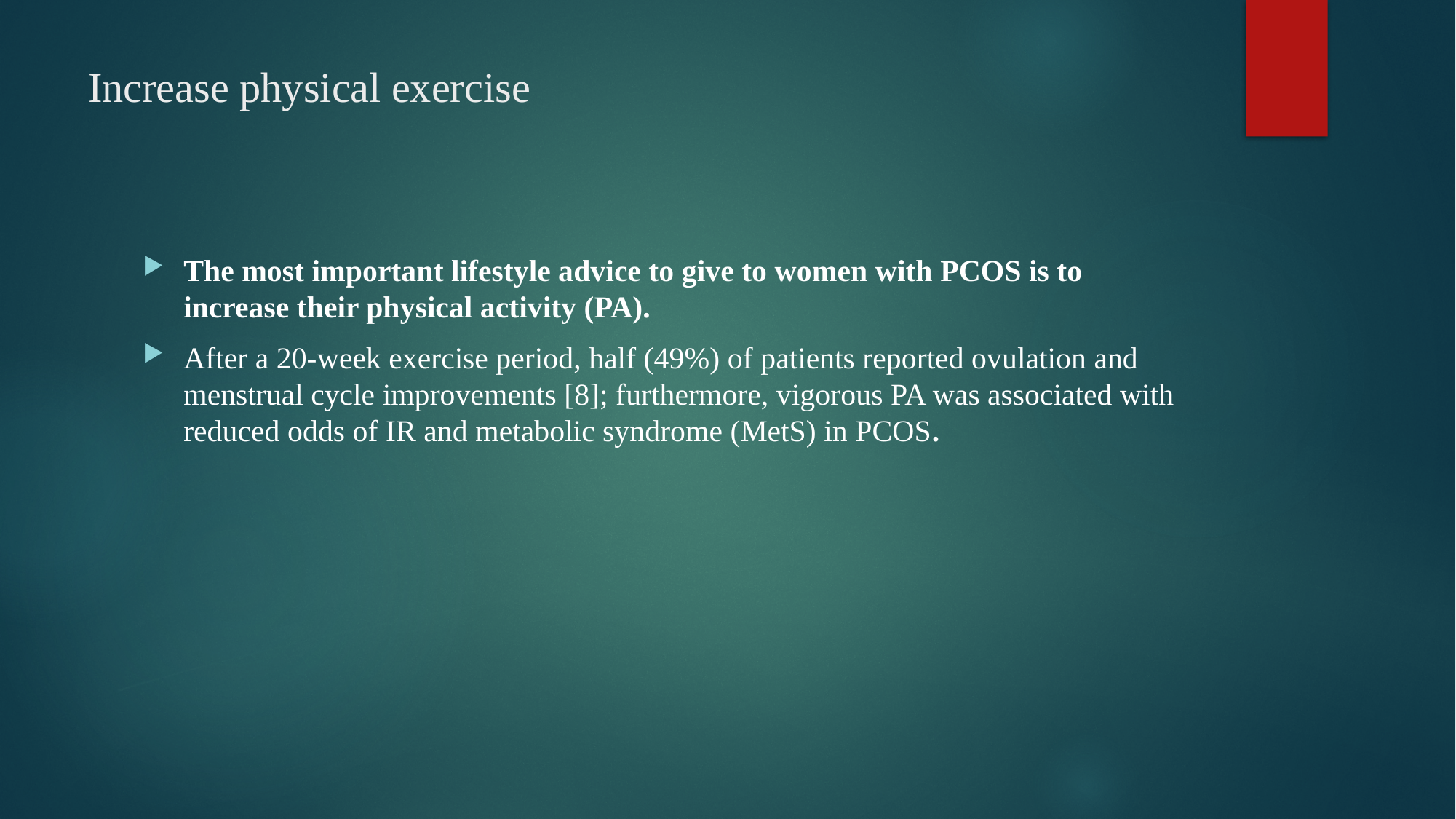

# Increase physical exercise
The most important lifestyle advice to give to women with PCOS is to increase their physical activity (PA).
After a 20-week exercise period, half (49%) of patients reported ovulation and menstrual cycle improvements [8]; furthermore, vigorous PA was associated with reduced odds of IR and metabolic syndrome (MetS) in PCOS.